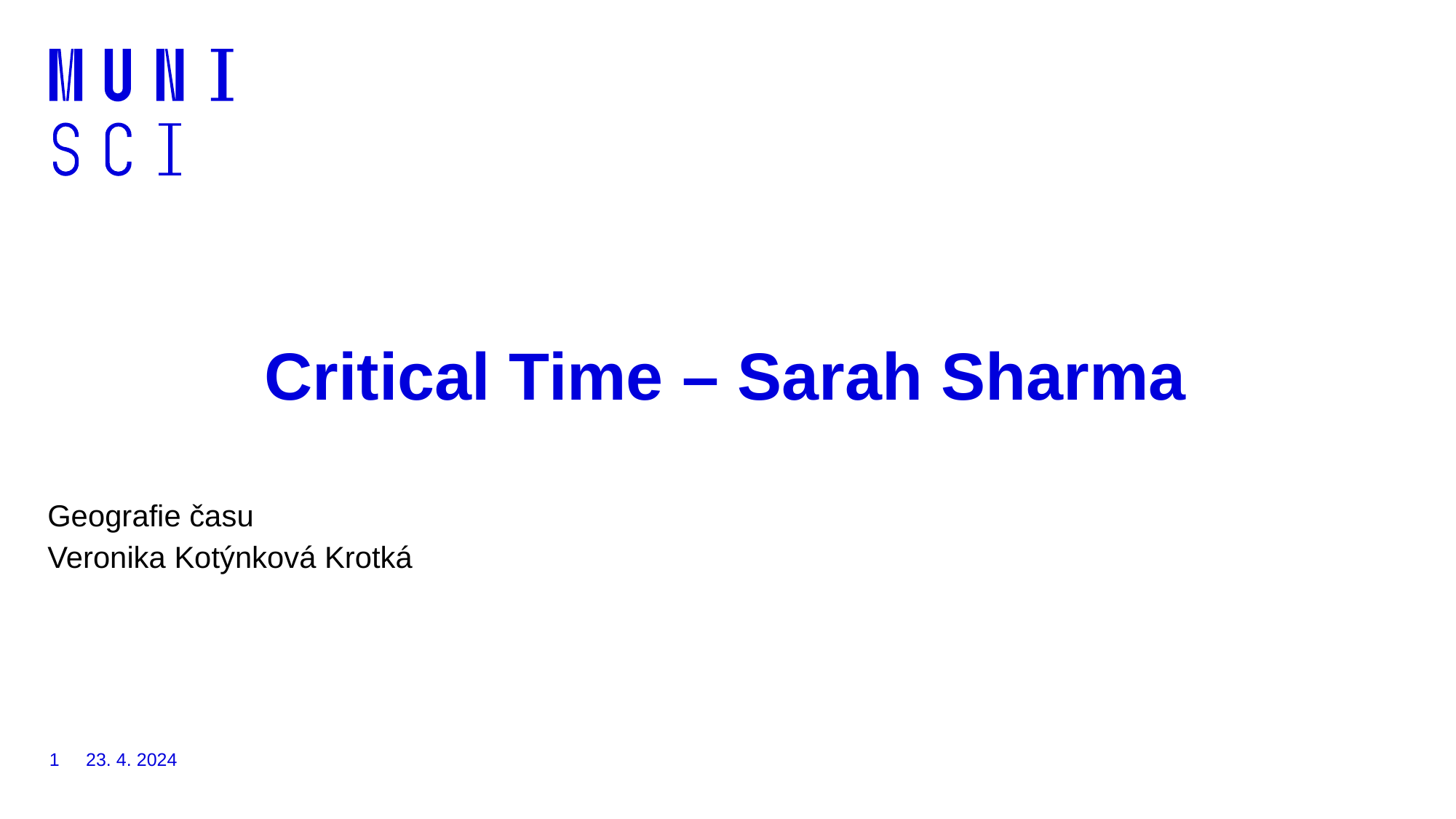

# Critical Time – Sarah Sharma
Geografie času
Veronika Kotýnková Krotká
1
23. 4. 2024